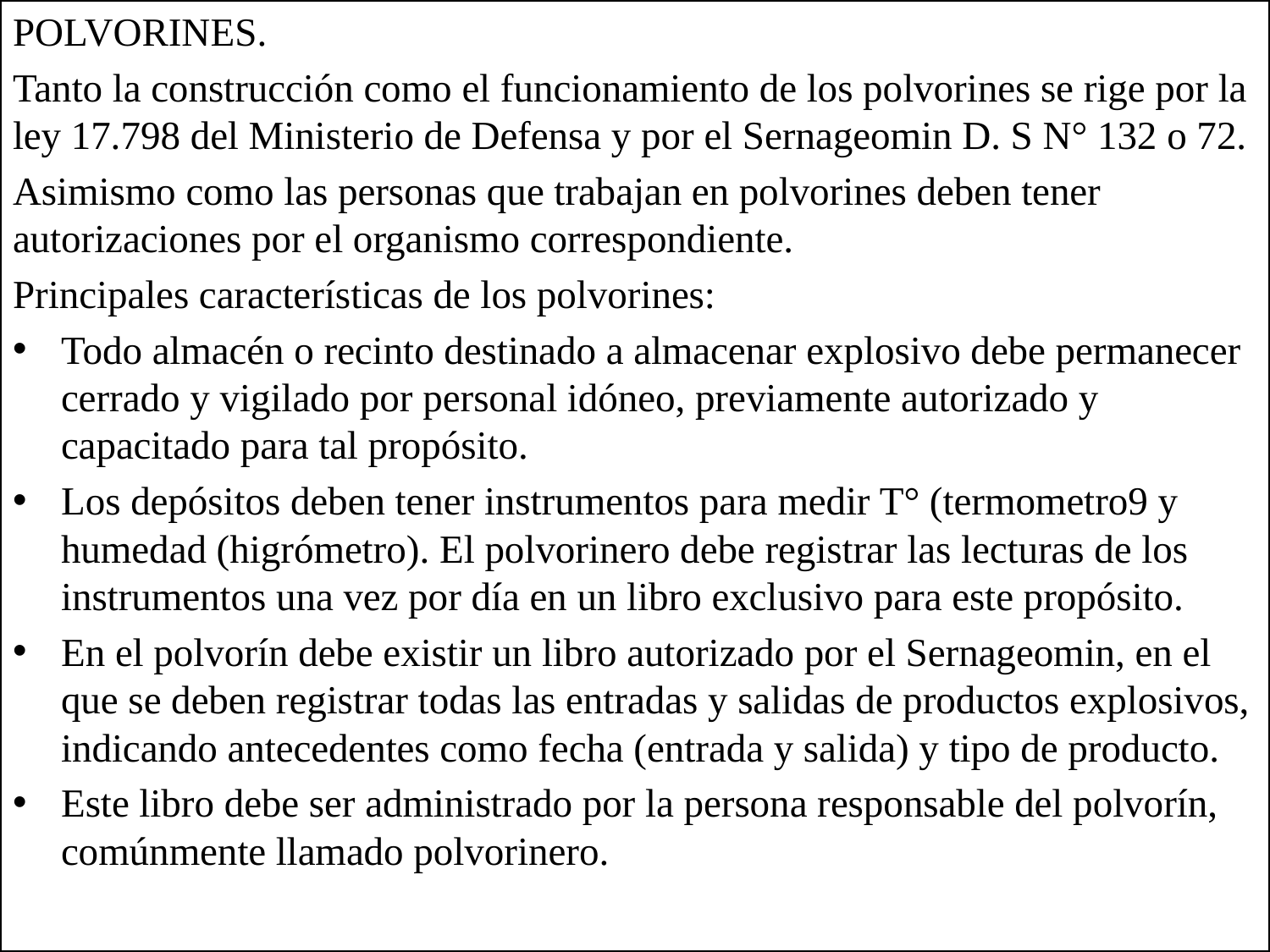

POLVORINES.
Tanto la construcción como el funcionamiento de los polvorines se rige por la ley 17.798 del Ministerio de Defensa y por el Sernageomin D. S N° 132 o 72.
Asimismo como las personas que trabajan en polvorines deben tener autorizaciones por el organismo correspondiente.
Principales características de los polvorines:
Todo almacén o recinto destinado a almacenar explosivo debe permanecer cerrado y vigilado por personal idóneo, previamente autorizado y capacitado para tal propósito.
Los depósitos deben tener instrumentos para medir T° (termometro9 y humedad (higrómetro). El polvorinero debe registrar las lecturas de los instrumentos una vez por día en un libro exclusivo para este propósito.
En el polvorín debe existir un libro autorizado por el Sernageomin, en el que se deben registrar todas las entradas y salidas de productos explosivos, indicando antecedentes como fecha (entrada y salida) y tipo de producto.
Este libro debe ser administrado por la persona responsable del polvorín, comúnmente llamado polvorinero.